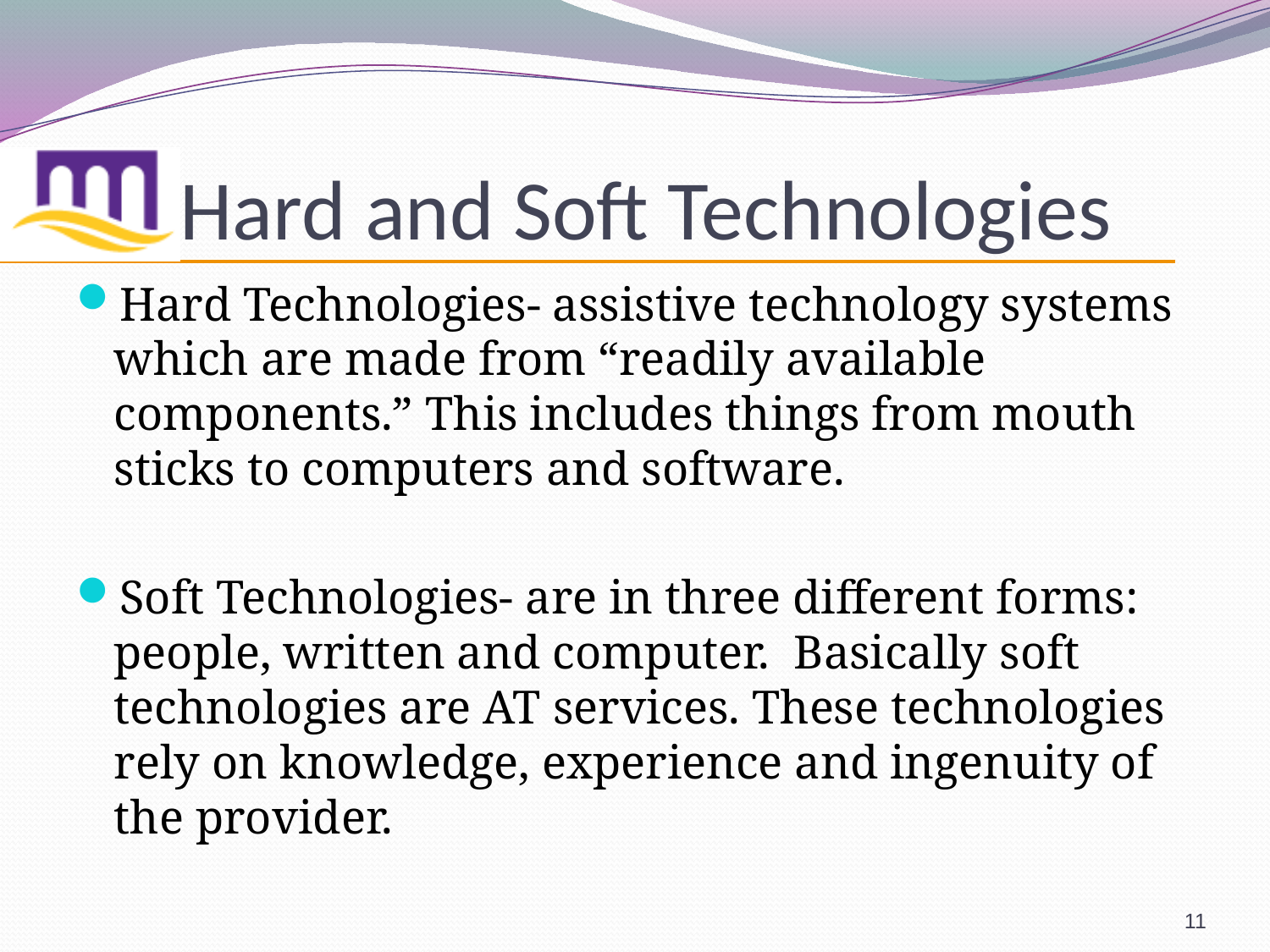

# Hard and Soft Technologies
Hard Technologies- assistive technology systems which are made from “readily available components.” This includes things from mouth sticks to computers and software.

Soft Technologies- are in three different forms: people, written and computer.  Basically soft technologies are AT services. These technologies rely on knowledge, experience and ingenuity of the provider.
11